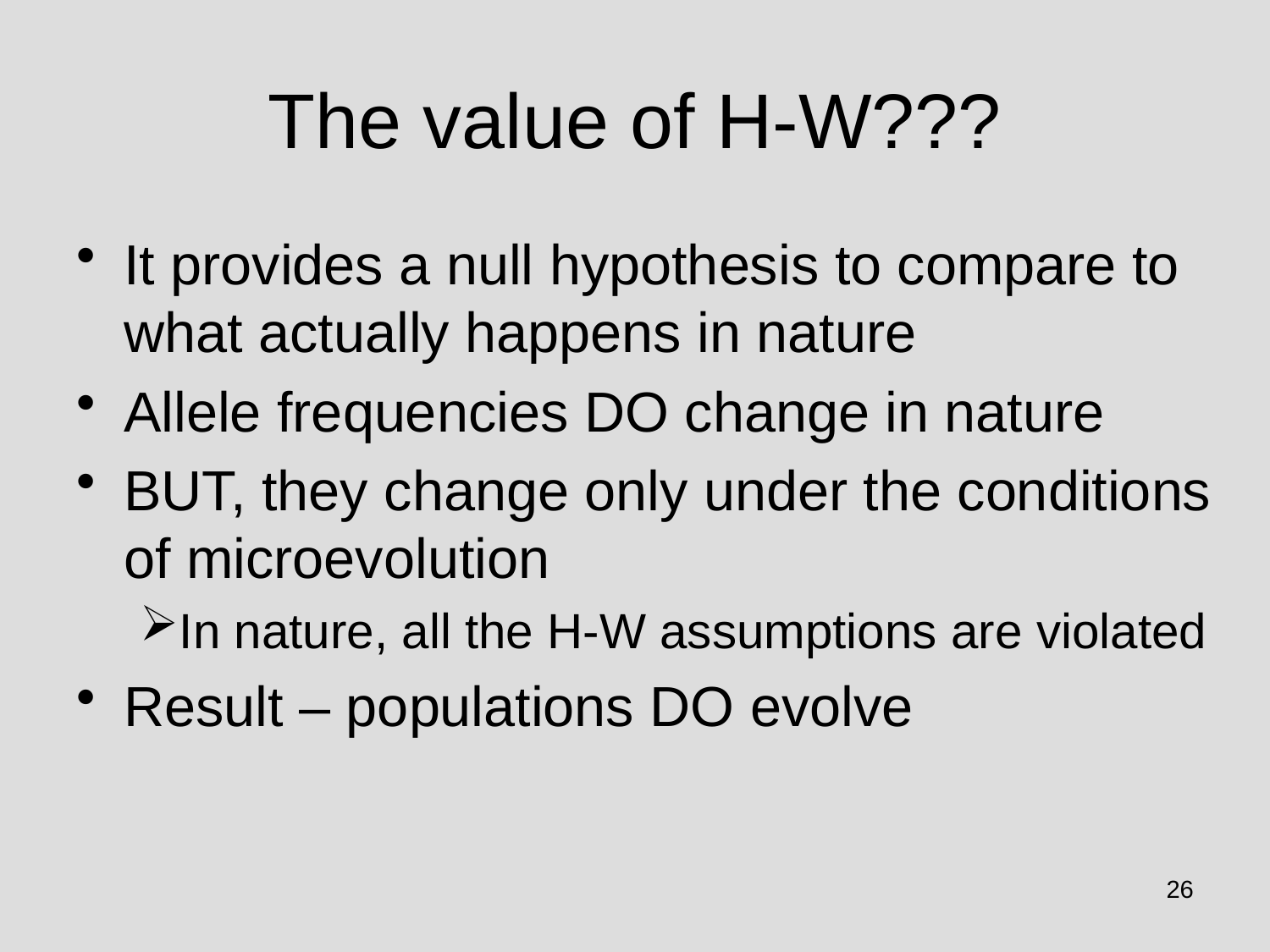

# The value of H-W???
It provides a null hypothesis to compare to what actually happens in nature
Allele frequencies DO change in nature
BUT, they change only under the conditions of microevolution
In nature, all the H-W assumptions are violated
Result – populations DO evolve

26